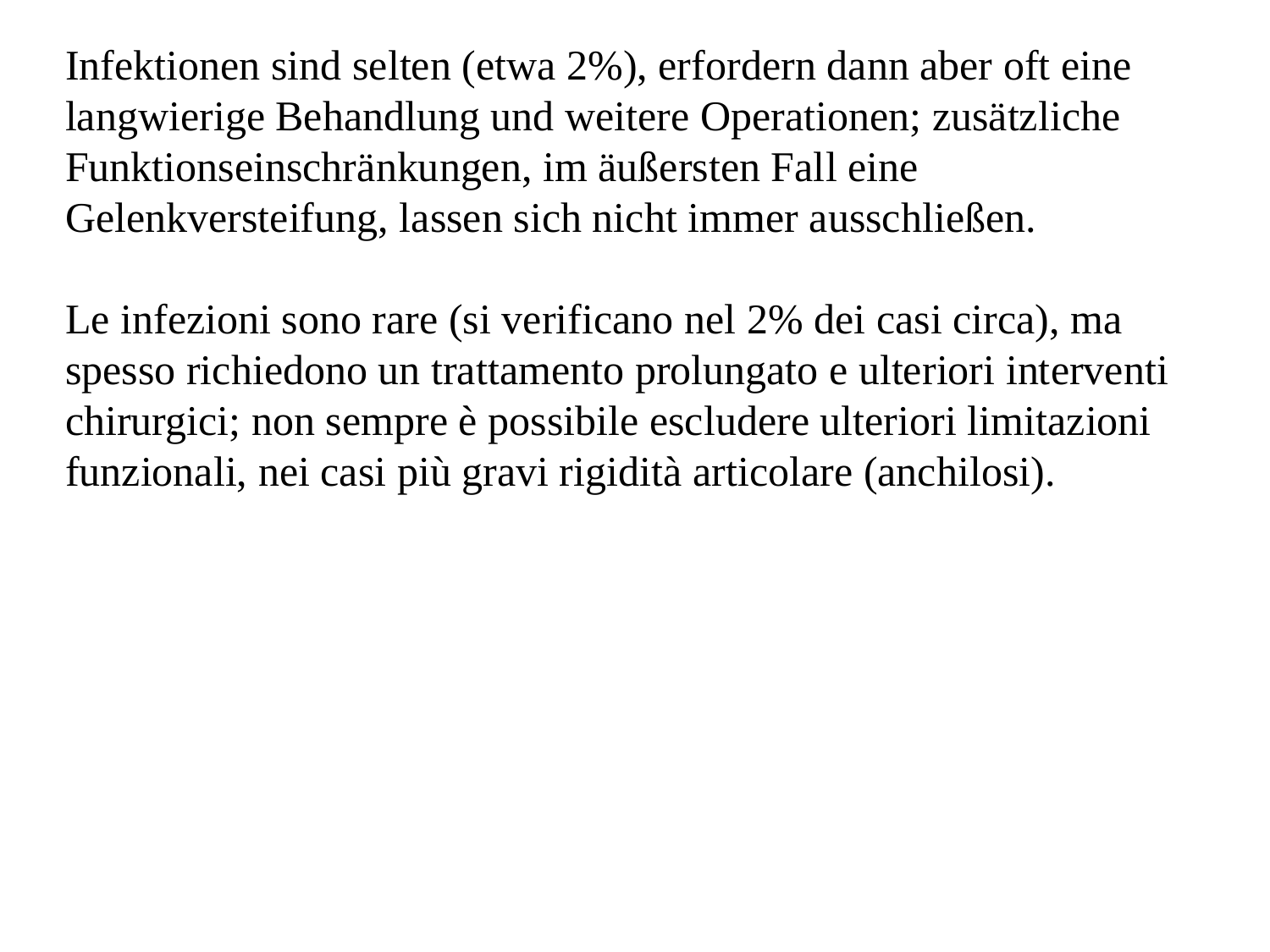

Infektionen sind selten (etwa 2%), erfordern dann aber oft eine langwierige Behandlung und weitere Operationen; zusätzliche Funktionseinschränkungen, im äußersten Fall eine Gelenkversteifung, lassen sich nicht immer ausschließen.

Le infezioni sono rare (si verificano nel 2% dei casi circa), ma spesso richiedono un trattamento prolungato e ulteriori interventi chirurgici; non sempre è possibile escludere ulteriori limitazioni funzionali, nei casi più gravi rigidità articolare (anchilosi).